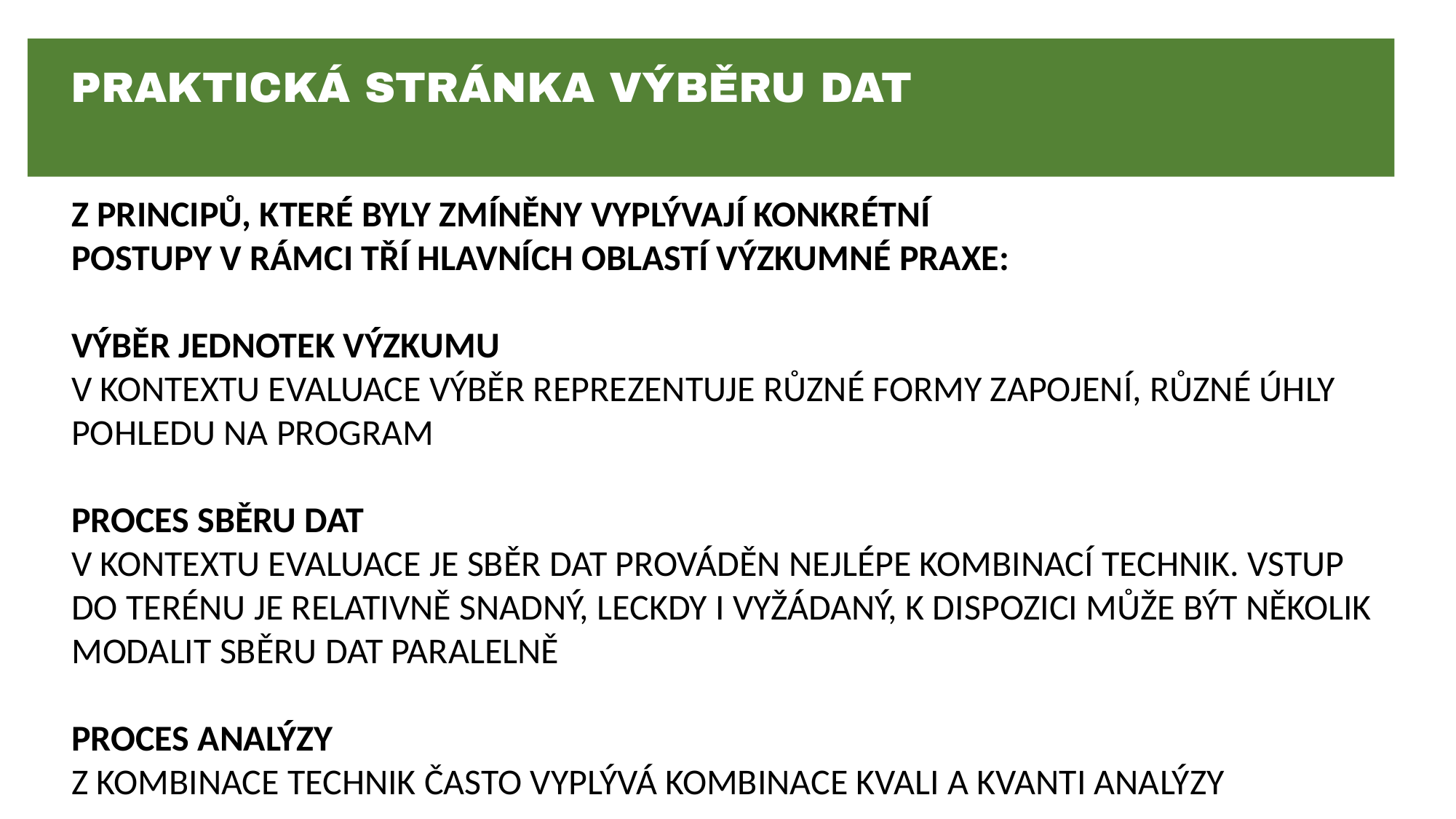

PRAKTICKÁ STRÁNKA VÝBĚRU DAT
TECHNIKY KVALITATIVNÍHO VÝZKUMU

Z PRINCIPŮ, KTERÉ BYLY ZMÍNĚNY VYPLÝVAJÍ KONKRÉTNÍ
POSTUPY V RÁMCI TŘÍ HLAVNÍCH OBLASTÍ VÝZKUMNÉ PRAXE:

VÝBĚR JEDNOTEK VÝZKUMU
V KONTEXTU EVALUACE VÝBĚR REPREZENTUJE RŮZNÉ FORMY ZAPOJENÍ, RŮZNÉ ÚHLY POHLEDU NA PROGRAM

PROCES SBĚRU DAT
V KONTEXTU EVALUACE JE SBĚR DAT PROVÁDĚN NEJLÉPE KOMBINACÍ TECHNIK. VSTUP DO TERÉNU JE RELATIVNĚ SNADNÝ, LECKDY I VYŽÁDANÝ, K DISPOZICI MŮŽE BÝT NĚKOLIK MODALIT SBĚRU DAT PARALELNĚ

PROCES ANALÝZY
Z KOMBINACE TECHNIK ČASTO VYPLÝVÁ KOMBINACE KVALI A KVANTI ANALÝZY